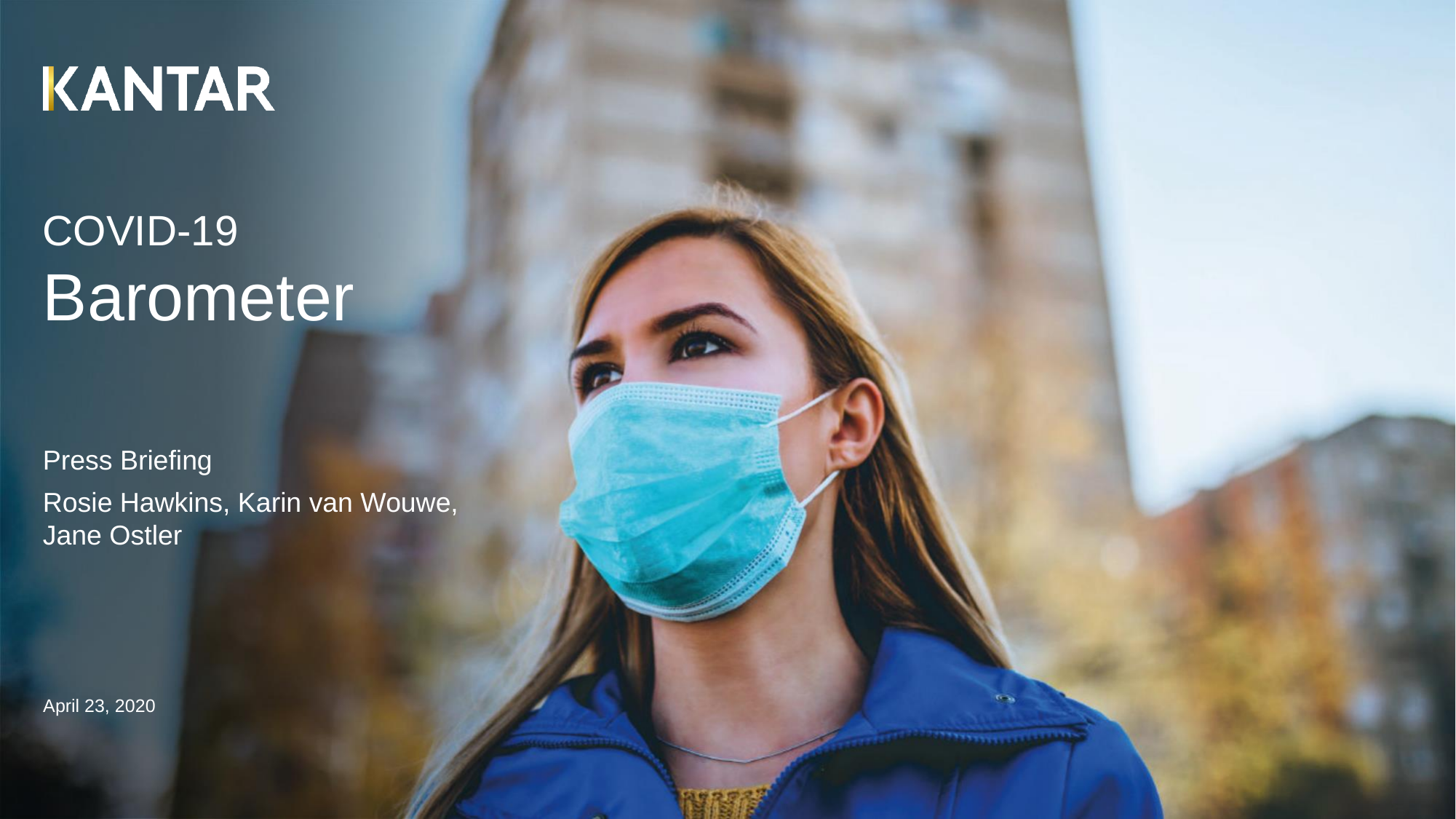

# COVID-19 Barometer
Press Briefing
Rosie Hawkins, Karin van Wouwe, Jane Ostler
April 23, 2020